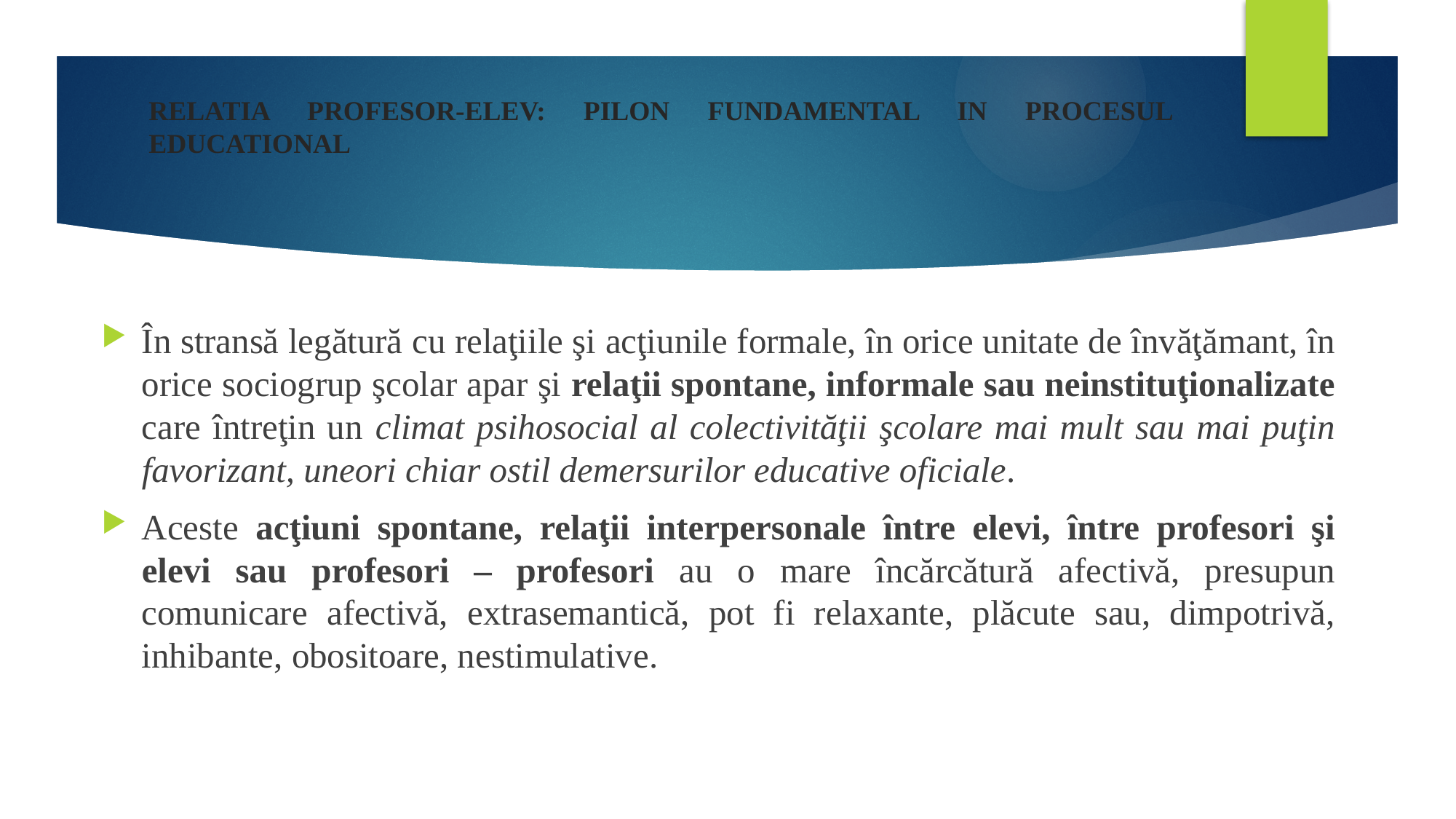

# RELATIA PROFESOR-ELEV: PILON FUNDAMENTAL IN PROCESUL EDUCATIONAL
În stransă legătură cu relaţiile şi acţiunile formale, în orice unitate de învăţămant, în orice sociogrup şcolar apar şi relaţii spontane, informale sau neinstituţionalizate care întreţin un climat psihosocial al colectivităţii şcolare mai mult sau mai puţin favorizant, uneori chiar ostil demersurilor educative oficiale.
Aceste acţiuni spontane, relaţii interpersonale între elevi, între profesori şi elevi sau profesori – profesori au o mare încărcătură afectivă, presupun comunicare afectivă, extrasemantică, pot fi relaxante, plăcute sau, dimpotrivă, inhibante, obositoare, nestimulative.